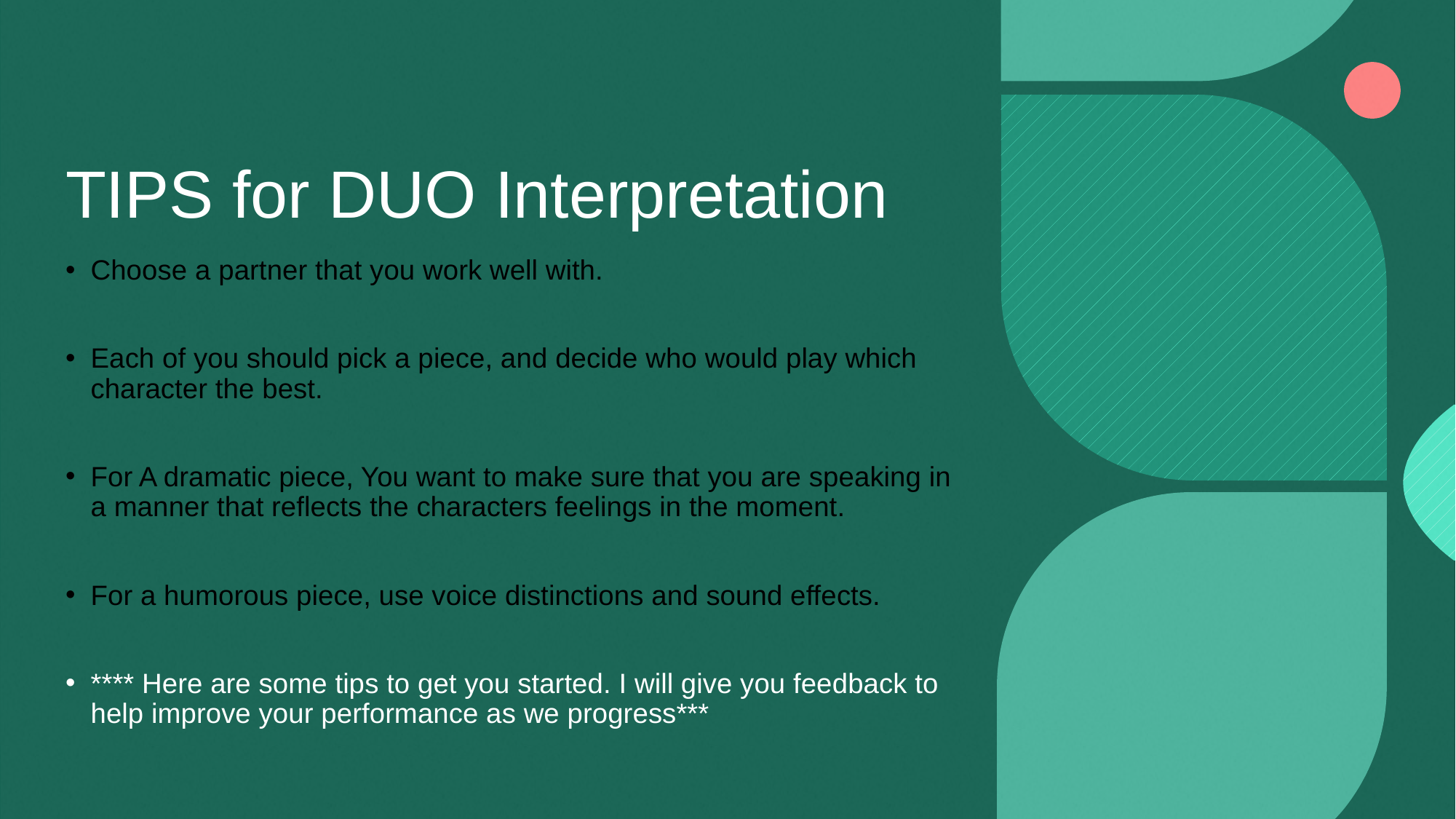

# TIPS for DUO Interpretation
Choose a partner that you work well with.

Each of you should pick a piece, and decide who would play which character the best.

For A dramatic piece, You want to make sure that you are speaking in a manner that reflects the characters feelings in the moment.

For a humorous piece, use voice distinctions and sound effects.

**** Here are some tips to get you started. I will give you feedback to help improve your performance as we progress***